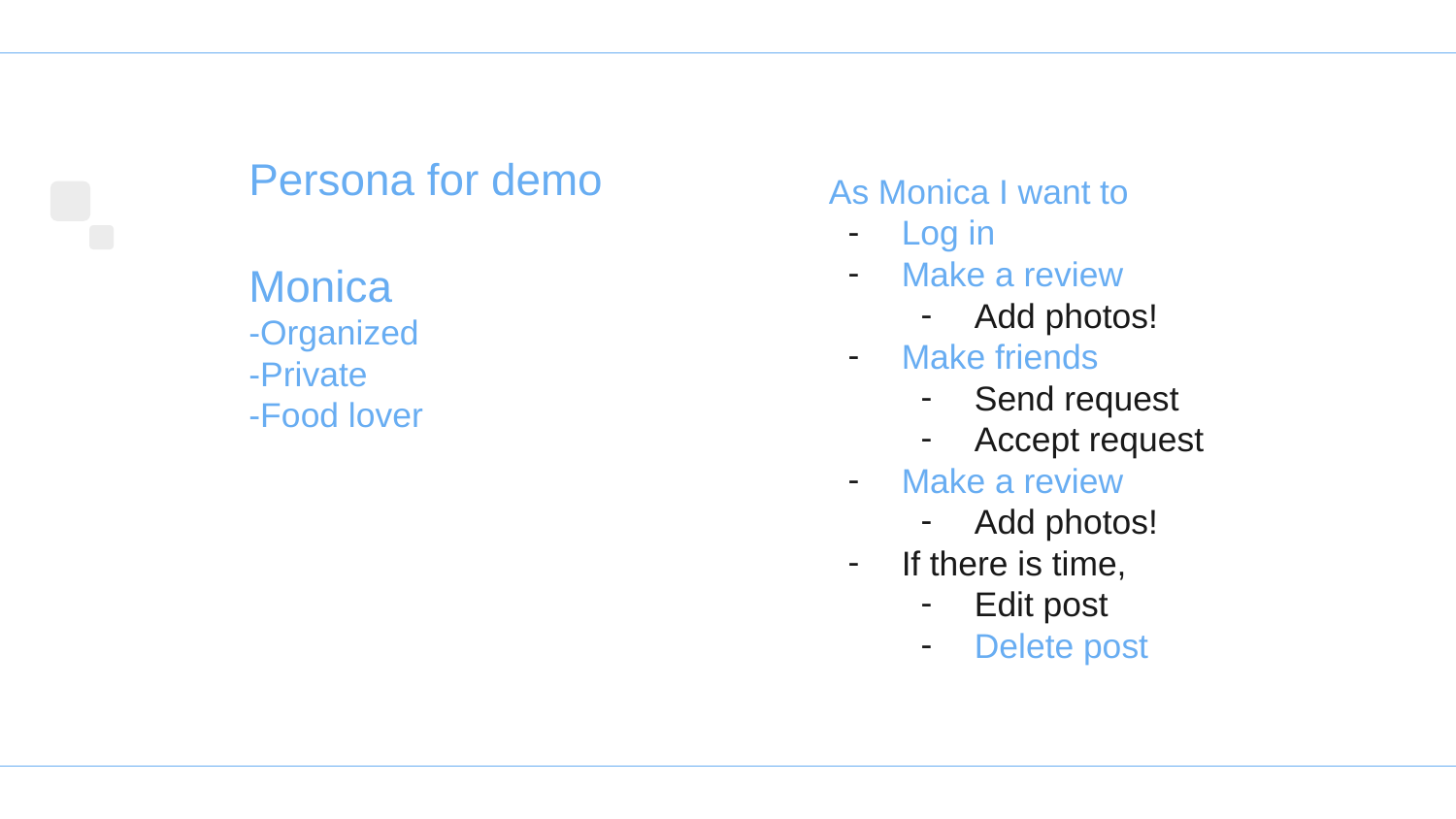

Persona for demo

Monica
-Organized
-Private
-Food lover
As Monica I want to
Log in
Make a review
Add photos!
Make friends
Send request
Accept request
Make a review
Add photos!
If there is time,
Edit post
Delete post